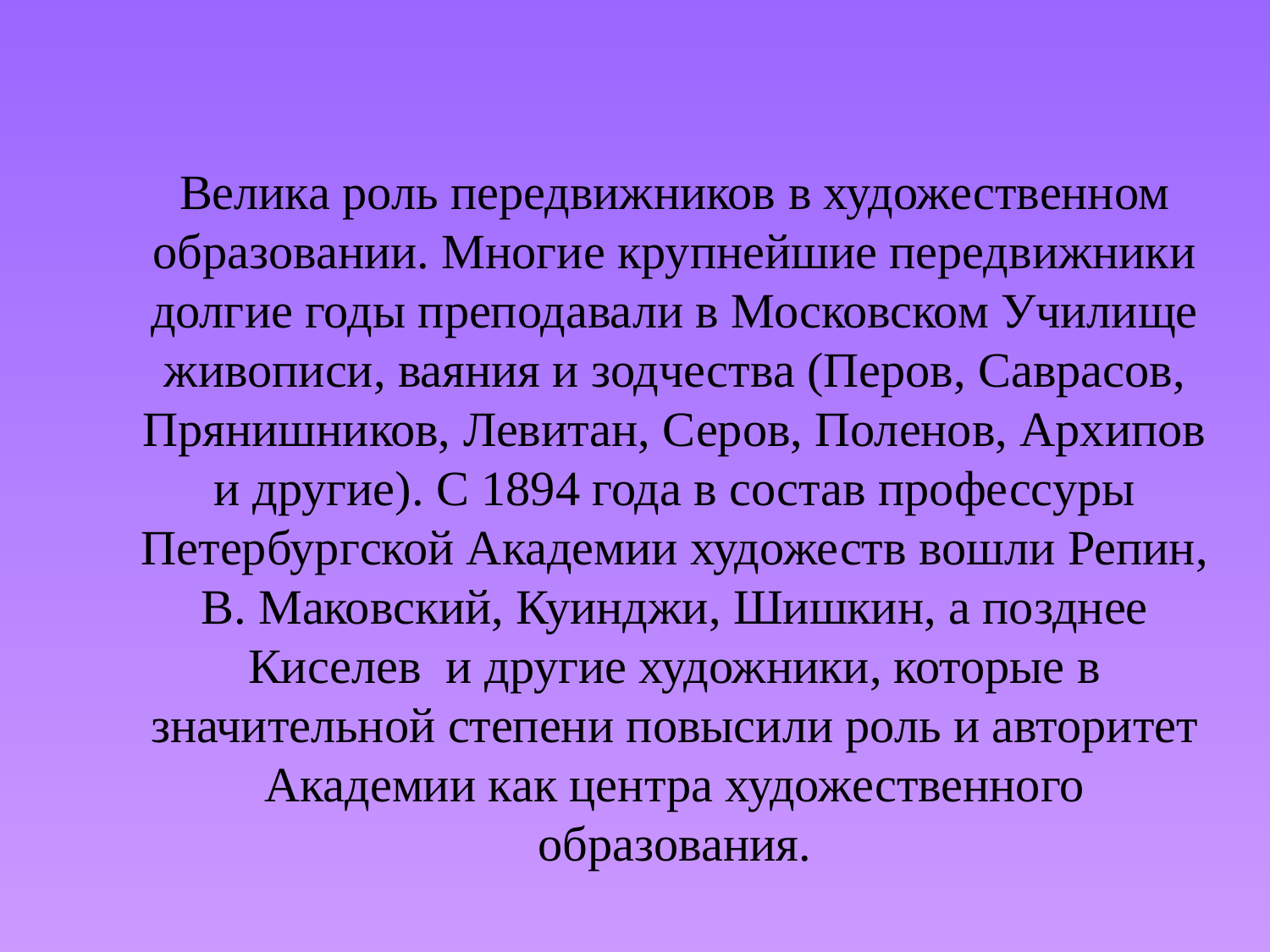

Велика роль передвижников в художественном образовании. Многие крупнейшие передвижники долгие годы преподавали в Московском Училище живописи, ваяния и зодчества (Перов, Саврасов, Прянишников, Левитан, Серов, Поленов, Архипов и другие). С 1894 года в состав профессуры Петербургской Академии художеств вошли Репин, В. Маковский, Куинджи, Шишкин, а позднее Киселев  и другие художники, которые в значительной степени повысили роль и авторитет Академии как центра художественного образования.